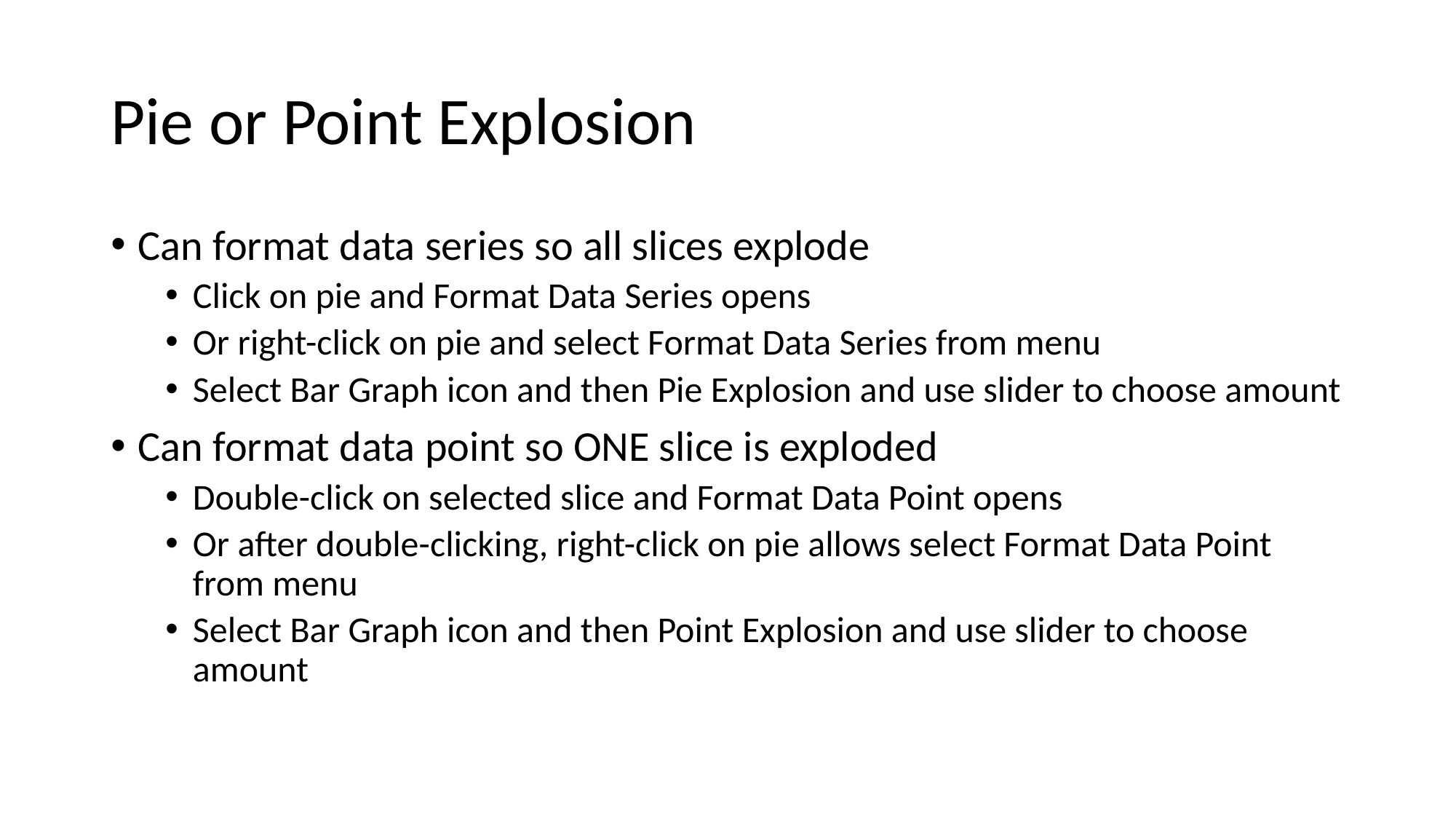

# Pie or Point Explosion
Can format data series so all slices explode
Click on pie and Format Data Series opens
Or right-click on pie and select Format Data Series from menu
Select Bar Graph icon and then Pie Explosion and use slider to choose amount
Can format data point so ONE slice is exploded
Double-click on selected slice and Format Data Point opens
Or after double-clicking, right-click on pie allows select Format Data Point from menu
Select Bar Graph icon and then Point Explosion and use slider to choose amount